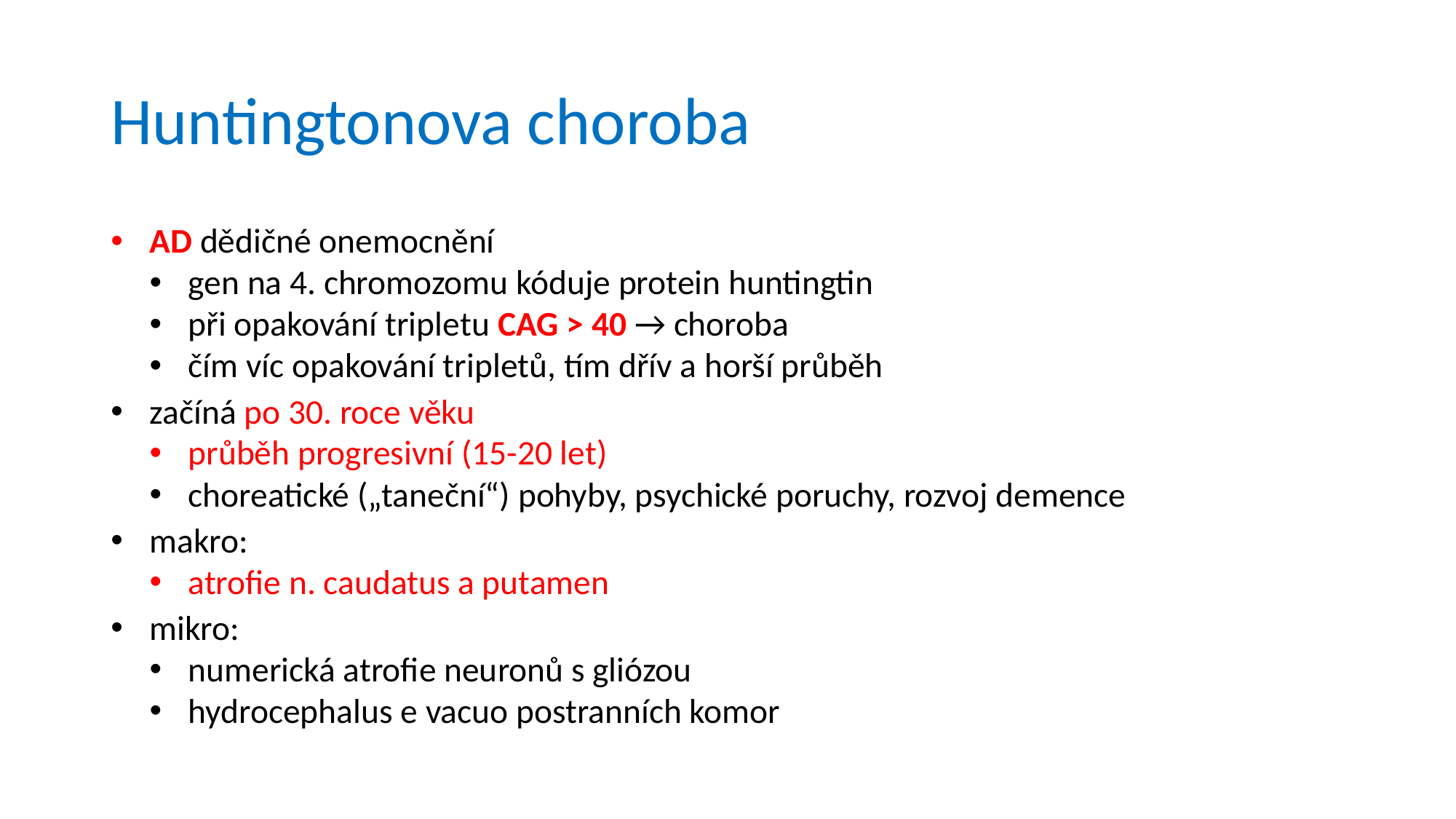

# Huntingtonova choroba
AD dědičné onemocnění
gen na 4. chromozomu kóduje protein huntingtin
při opakování tripletu CAG > 40 → choroba
čím víc opakování tripletů, tím dřív a horší průběh
začíná po 30. roce věku
průběh progresivní (15-20 let)
choreatické („taneční“) pohyby, psychické poruchy, rozvoj demence
makro:
atrofie n. caudatus a putamen
mikro:
numerická atrofie neuronů s gliózou
hydrocephalus e vacuo postranních komor